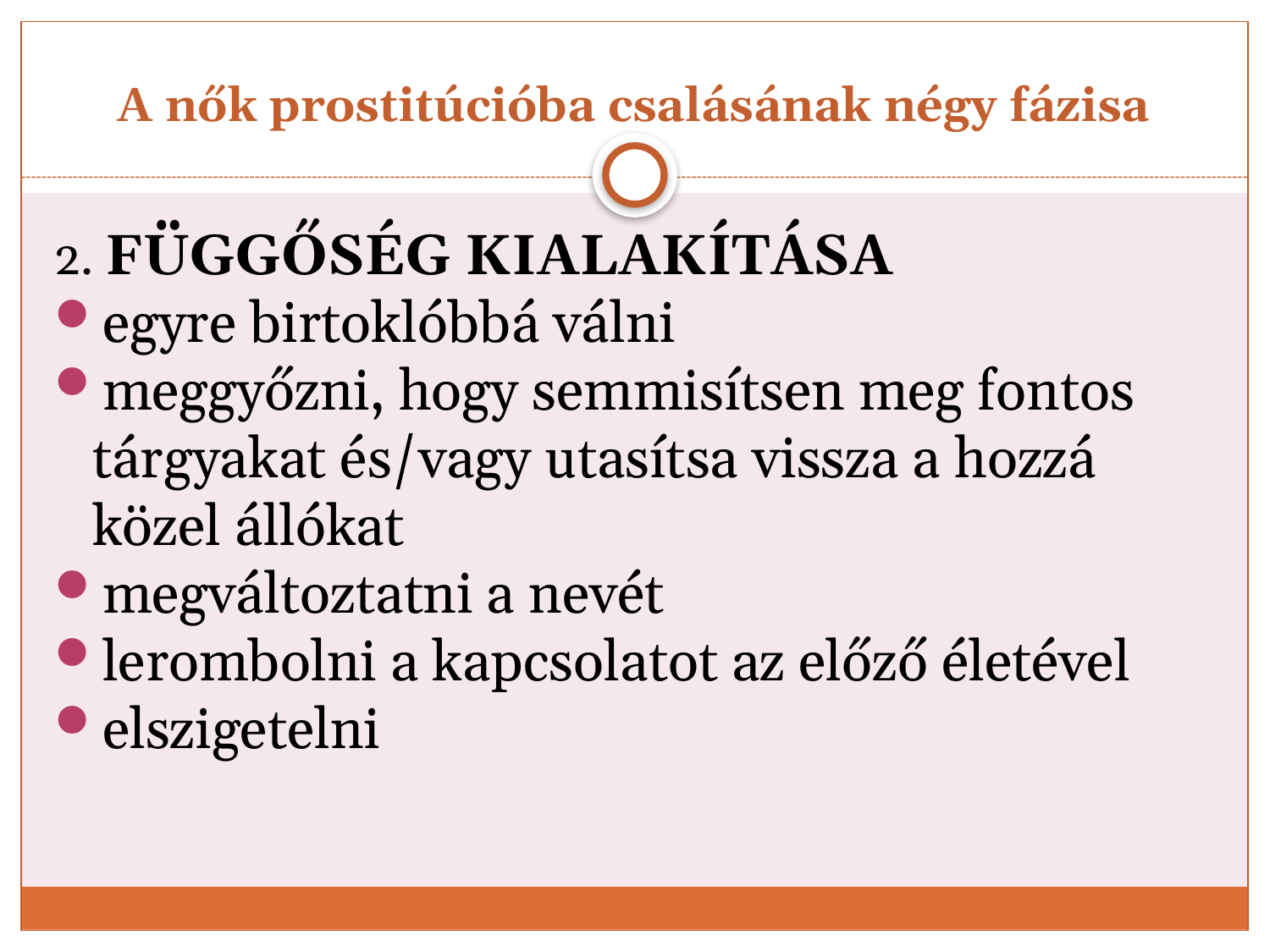

# A nők prostitúcióba csalásának négy fázisa
2. FÜGGŐSÉG KIALAKÍTÁSA
egyre birtoklóbbá válni
meggyőzni, hogy semmisítsen meg fontos tárgyakat és/vagy utasítsa vissza a hozzá közel állókat
megváltoztatni a nevét
lerombolni a kapcsolatot az előző életével
elszigetelni